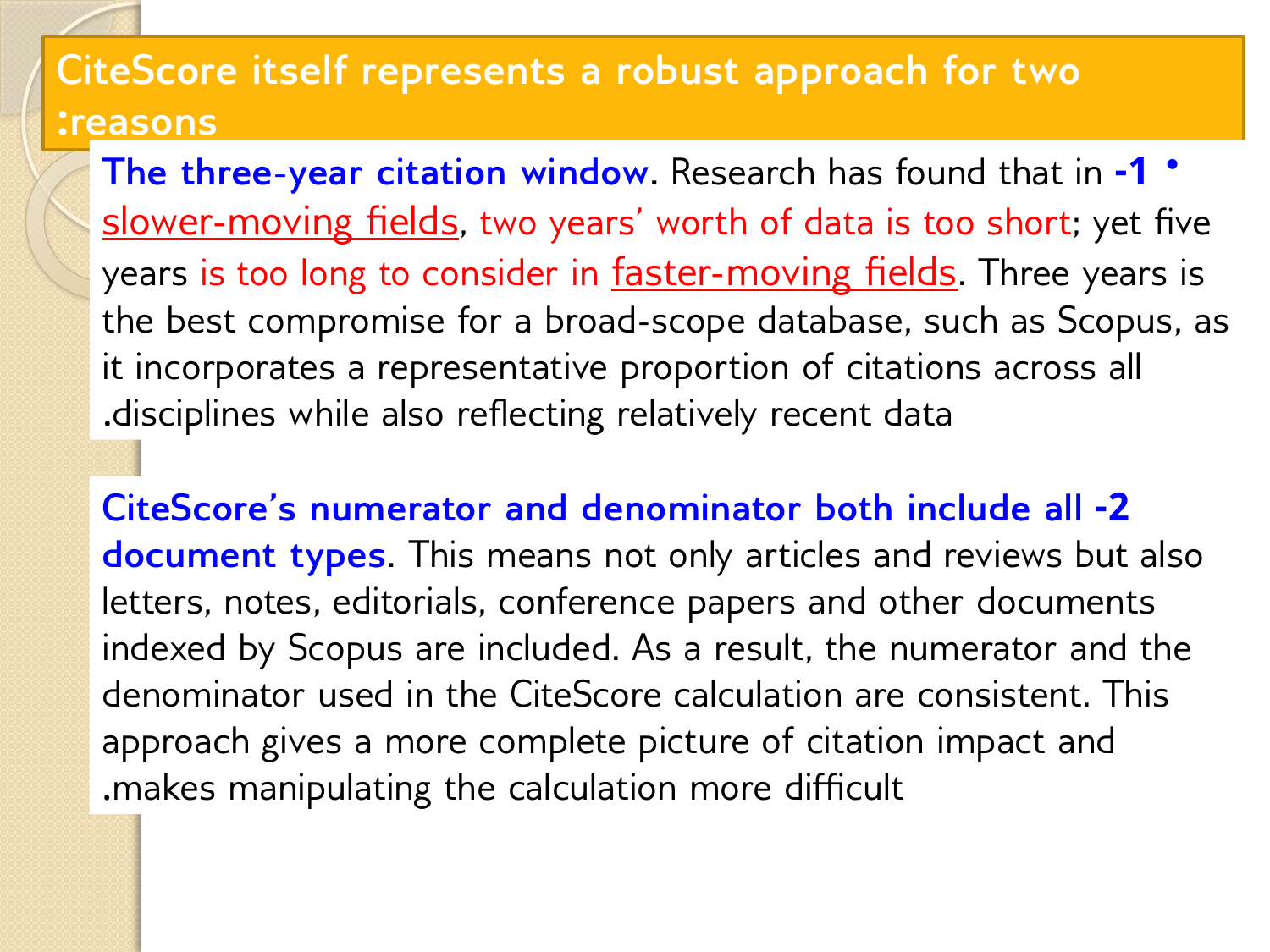

CiteScore itself represents a robust approach for two reasons:
1- The three-year citation window. Research has found that in slower-moving fields, two years’ worth of data is too short; yet five years is too long to consider in faster-moving fields. Three years is the best compromise for a broad-scope database, such as Scopus, as it incorporates a representative proportion of citations across all disciplines while also reflecting relatively recent data.
2- CiteScore’s numerator and denominator both include all document types. This means not only articles and reviews but also letters, notes, editorials, conference papers and other documents indexed by Scopus are included. As a result, the numerator and the denominator used in the CiteScore calculation are consistent. This approach gives a more complete picture of citation impact and makes manipulating the calculation more difficult.